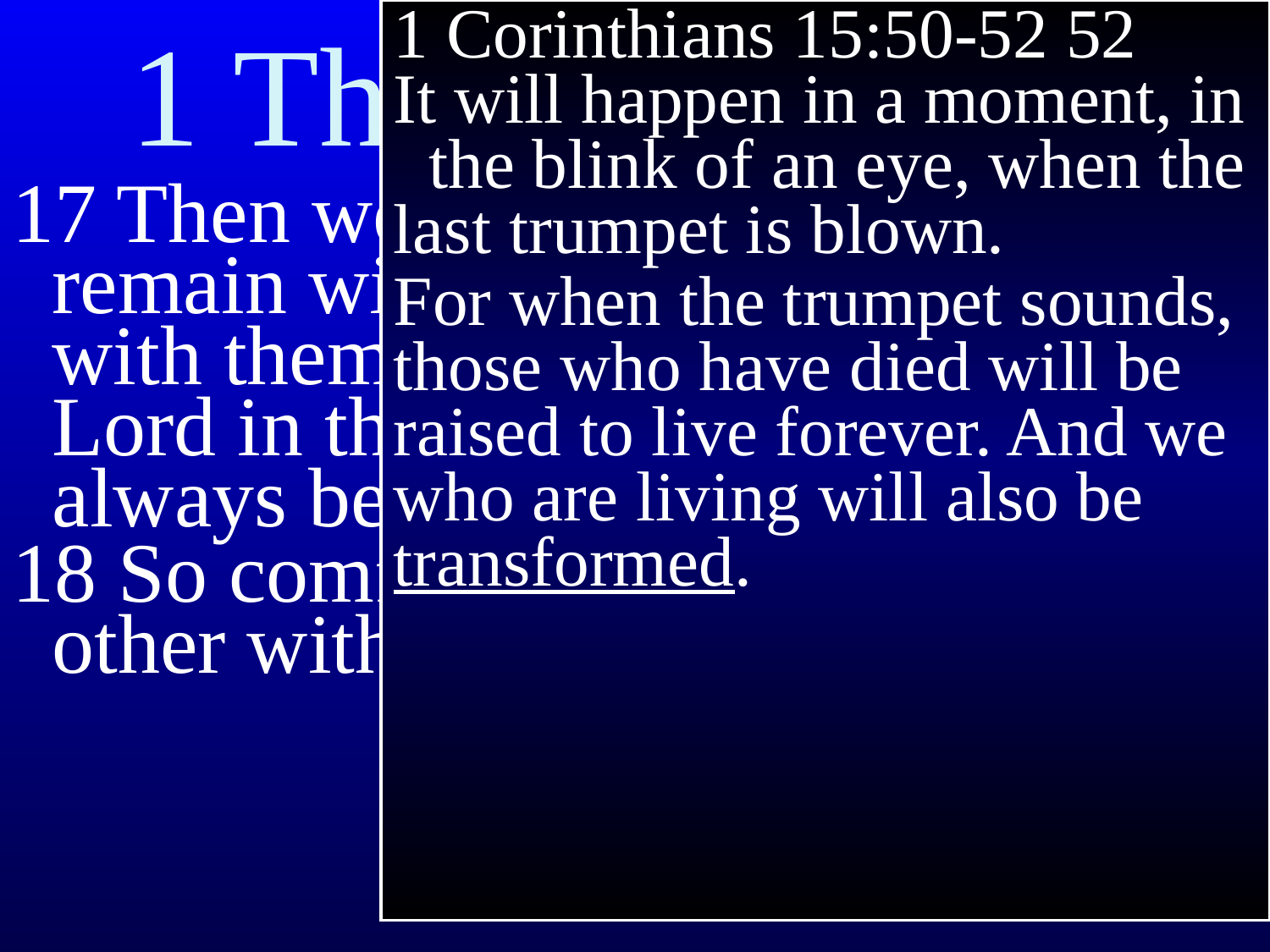

# 1 Thessalonians 4
1 Corinthians 15:50-52 52 
It will happen in a moment, in   the blink of an eye, when the last trumpet is blown.
For when the trumpet sounds, those who have died will be raised to live forever. And we who are living will also be transformed.
17 Then we who are alive and remain will be caught up together with them in the clouds to meet the Lord in the air, and so we shall always be with the Lord.
18 So comfort and encourage each other with these words.